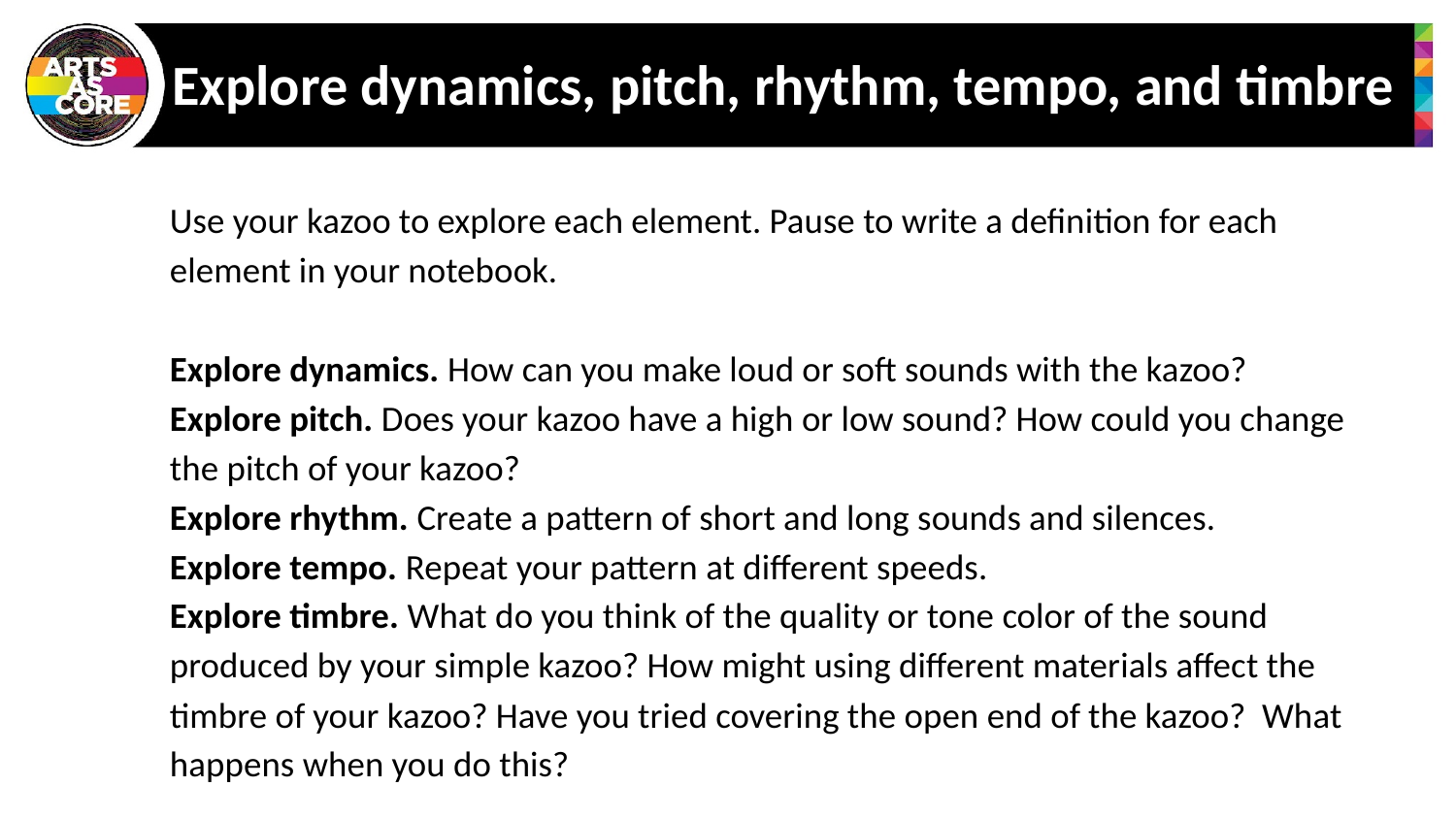

# Explore dynamics, pitch, rhythm, tempo, and timbre

Use your kazoo to explore each element. Pause to write a definition for each element in your notebook.

Explore dynamics. How can you make loud or soft sounds with the kazoo?
Explore pitch. Does your kazoo have a high or low sound? How could you change the pitch of your kazoo?
Explore rhythm. Create a pattern of short and long sounds and silences.
Explore tempo. Repeat your pattern at different speeds.
Explore timbre. What do you think of the quality or tone color of the sound produced by your simple kazoo? How might using different materials affect the timbre of your kazoo? Have you tried covering the open end of the kazoo?  What happens when you do this?